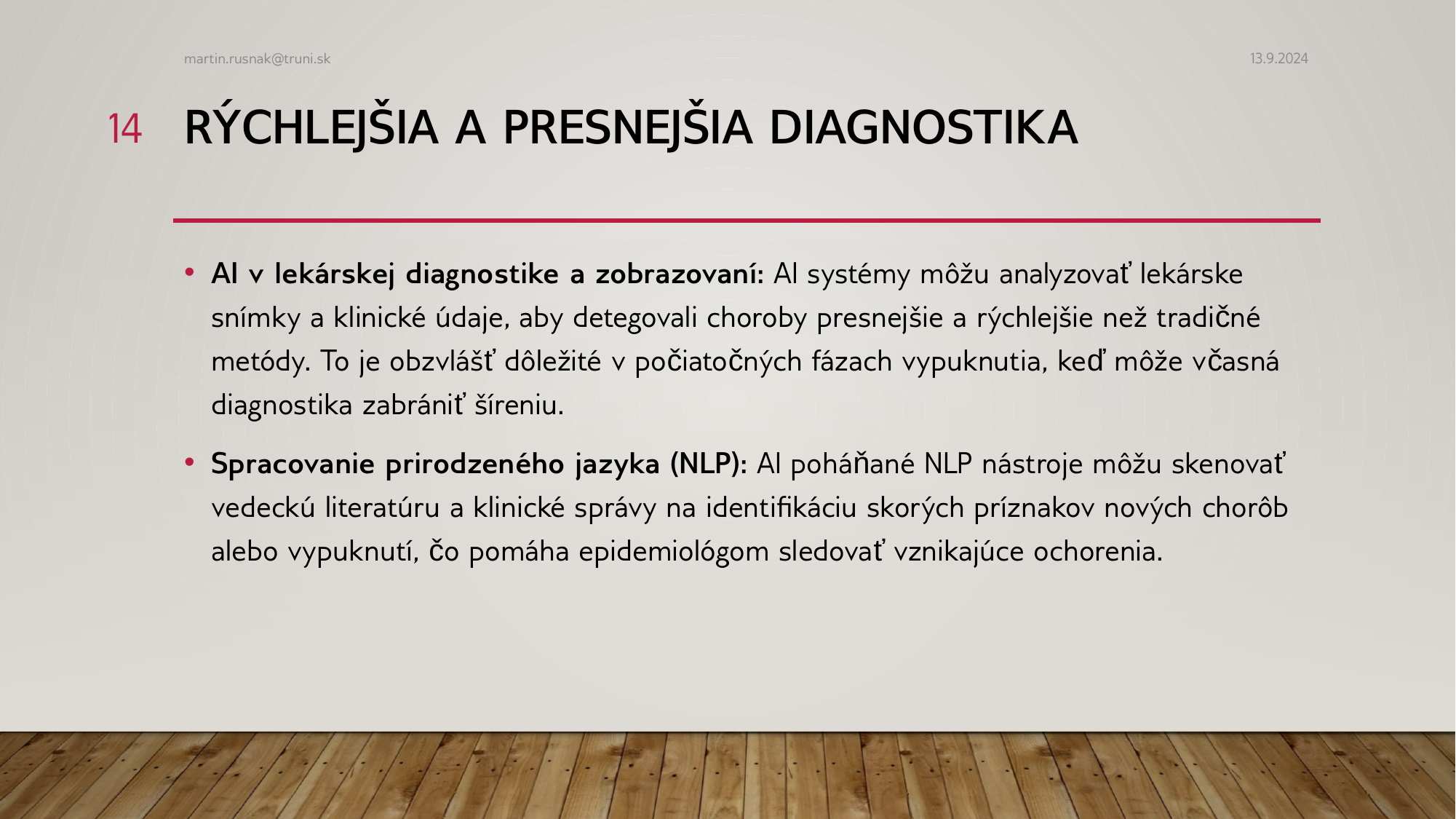

martin.rusnak@truni.sk
13.9.2024
14
# Rýchlejšia a presnejšia diagnostika
AI v lekárskej diagnostike a zobrazovaní: AI systémy môžu analyzovať lekárske snímky a klinické údaje, aby detegovali choroby presnejšie a rýchlejšie než tradičné metódy. To je obzvlášť dôležité v počiatočných fázach vypuknutia, keď môže včasná diagnostika zabrániť šíreniu.
Spracovanie prirodzeného jazyka (NLP): AI poháňané NLP nástroje môžu skenovať vedeckú literatúru a klinické správy na identifikáciu skorých príznakov nových chorôb alebo vypuknutí, čo pomáha epidemiológom sledovať vznikajúce ochorenia.